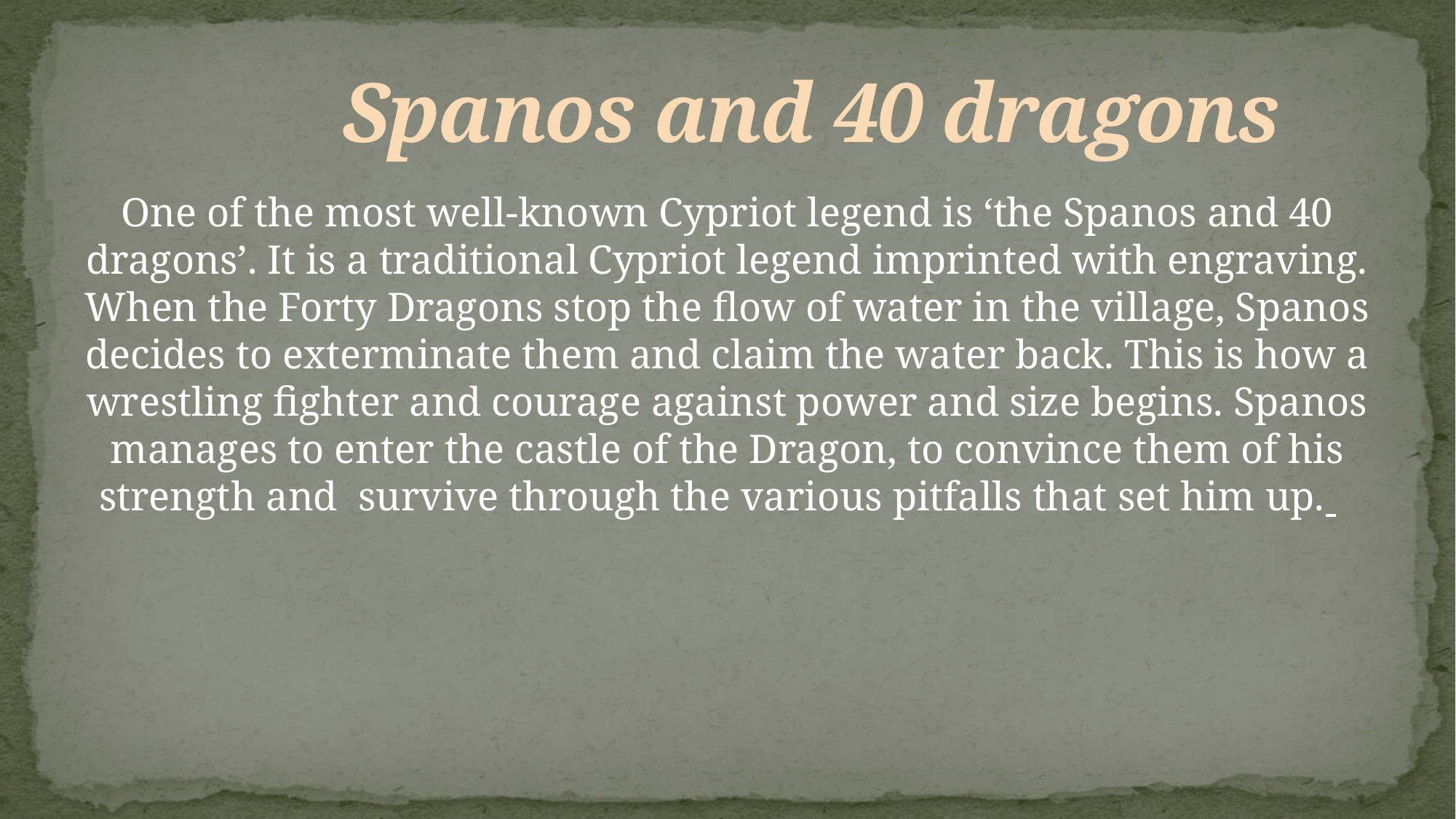

# Spanos and 40 dragons
One of the most well-known Cypriot legend is ‘the Spanos and 40 dragons’. It is a traditional Cypriot legend imprinted with engraving. When the Forty Dragons stop the flow of water in the village, Spanos decides to exterminate them and claim the water back. This is how a wrestling fighter and courage against power and size begins. Spanos manages to enter the castle of the Dragon, to convince them of his strength and  survive through the various pitfalls that set him up.